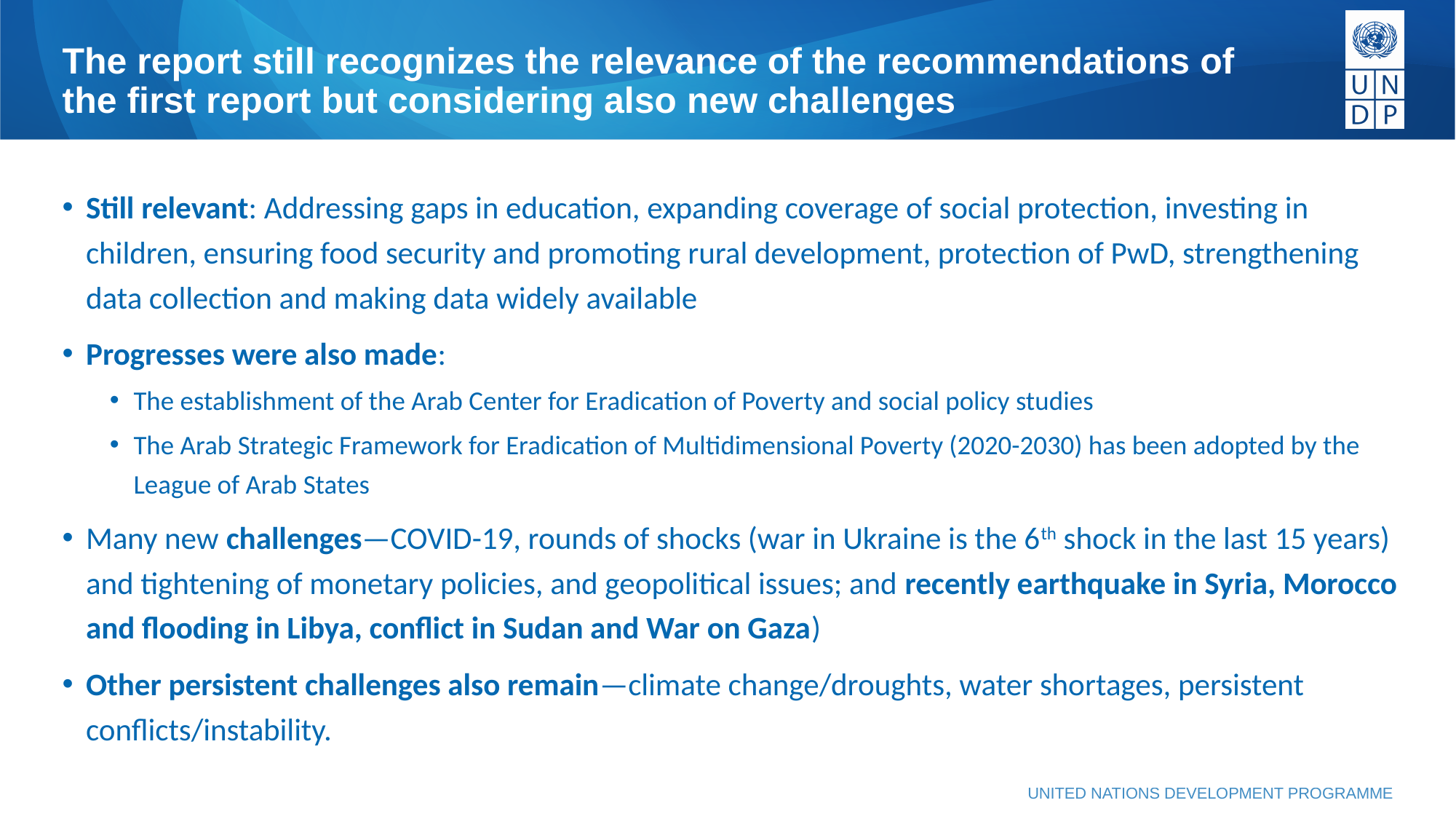

# The report still recognizes the relevance of the recommendations of the first report but considering also new challenges
Still relevant: Addressing gaps in education, expanding coverage of social protection, investing in children, ensuring food security and promoting rural development, protection of PwD, strengthening data collection and making data widely available
Progresses were also made:
The establishment of the Arab Center for Eradication of Poverty and social policy studies
The Arab Strategic Framework for Eradication of Multidimensional Poverty (2020-2030) has been adopted by the League of Arab States
Many new challenges—COVID-19, rounds of shocks (war in Ukraine is the 6th shock in the last 15 years) and tightening of monetary policies, and geopolitical issues; and recently earthquake in Syria, Morocco and flooding in Libya, conflict in Sudan and War on Gaza)
Other persistent challenges also remain—climate change/droughts, water shortages, persistent conflicts/instability.